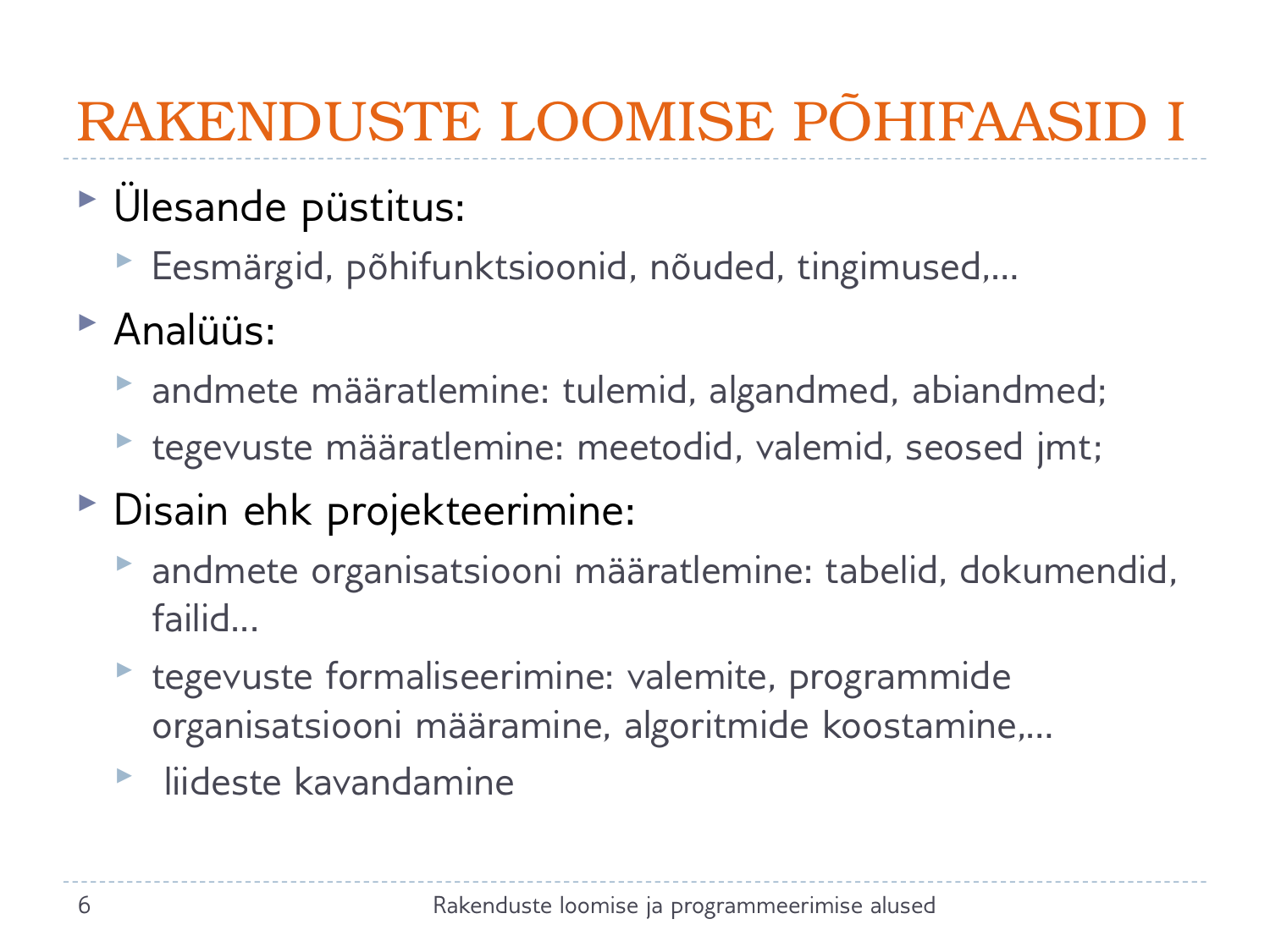

# RAKENDUSTE LOOMISE PÕHIFAASID I
Ülesande püstitus:
Eesmärgid, põhifunktsioonid, nõuded, tingimused,…
Analüüs:
andmete määratlemine: tulemid, algandmed, abiandmed;
tegevuste määratlemine: meetodid, valemid, seosed jmt;
Disain ehk projekteerimine:
andmete organisatsiooni määratlemine: tabelid, dokumendid, failid...
tegevuste formaliseerimine: valemite, programmide organisatsiooni määramine, algoritmide koostamine,…
 liideste kavandamine
6
Rakenduste loomise ja programmeerimise alused